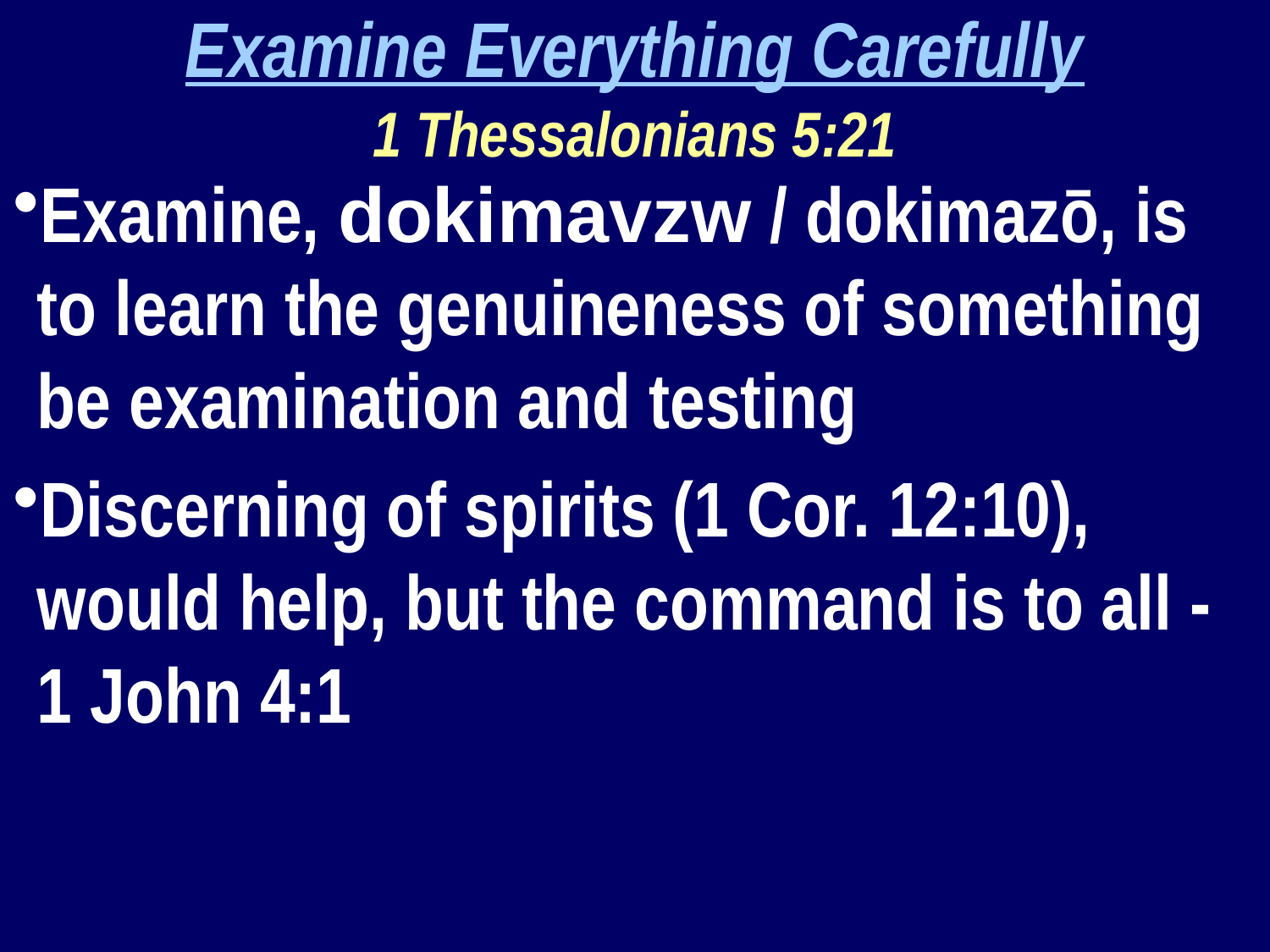

Examine Everything Carefully
1 Thessalonians 5:21
Examine, dokimavzw / dokimazō, is to learn the genuineness of something be examination and testing
Discerning of spirits (1 Cor. 12:10), would help, but the command is to all - 1 John 4:1